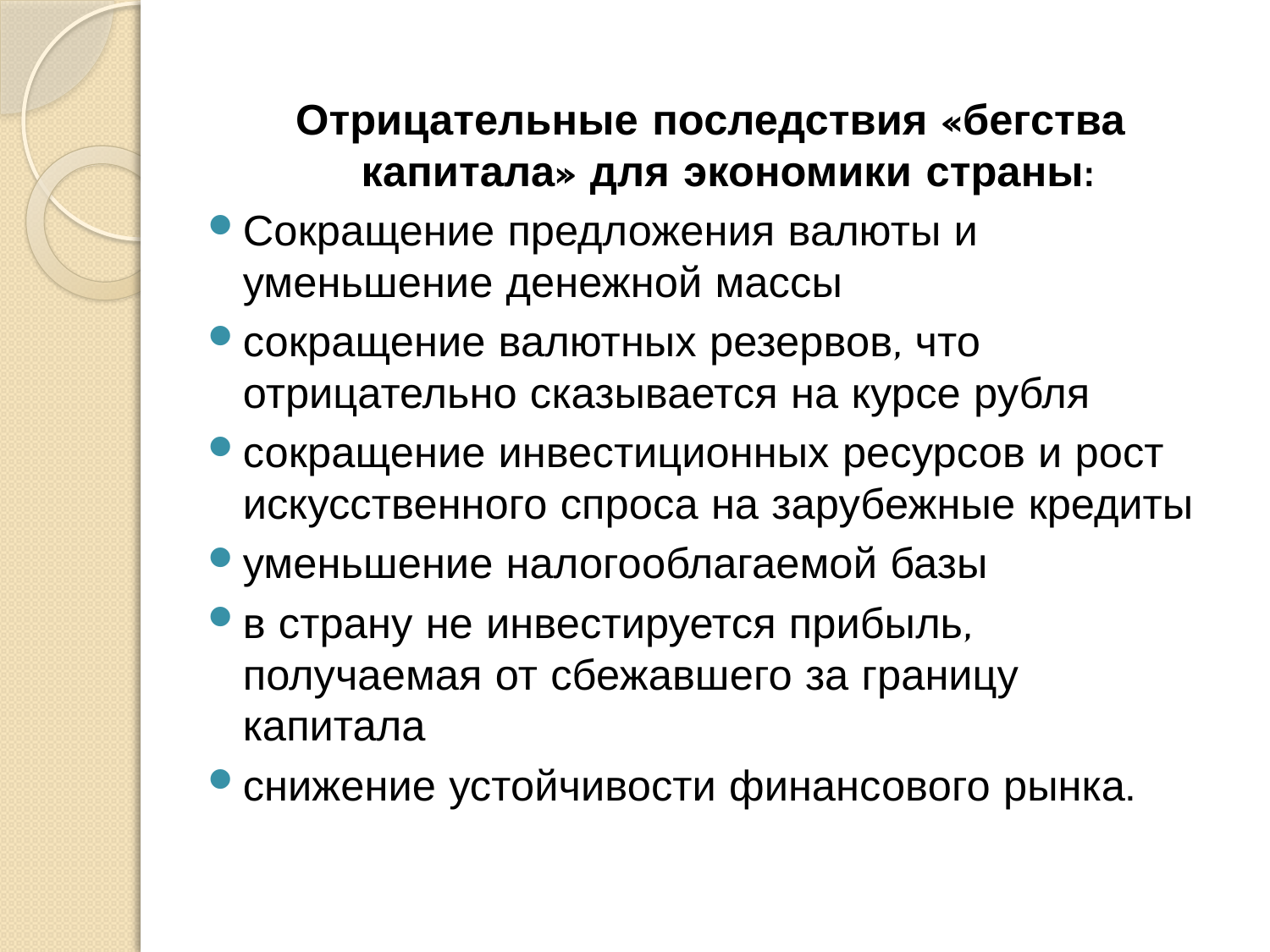

Отрицательные последствия «бегства капитала» для экономики страны:
Сокращение предложения валюты и уменьшение денежной массы
сокращение валютных резервов, что отрицательно сказывается на курсе рубля
сокращение инвестиционных ресурсов и рост искусственного спроса на зарубежные кредиты
уменьшение налогооблагаемой базы
в страну не инвестируется прибыль, получаемая от сбежавшего за границу капитала
снижение устойчивости финансового рынка.